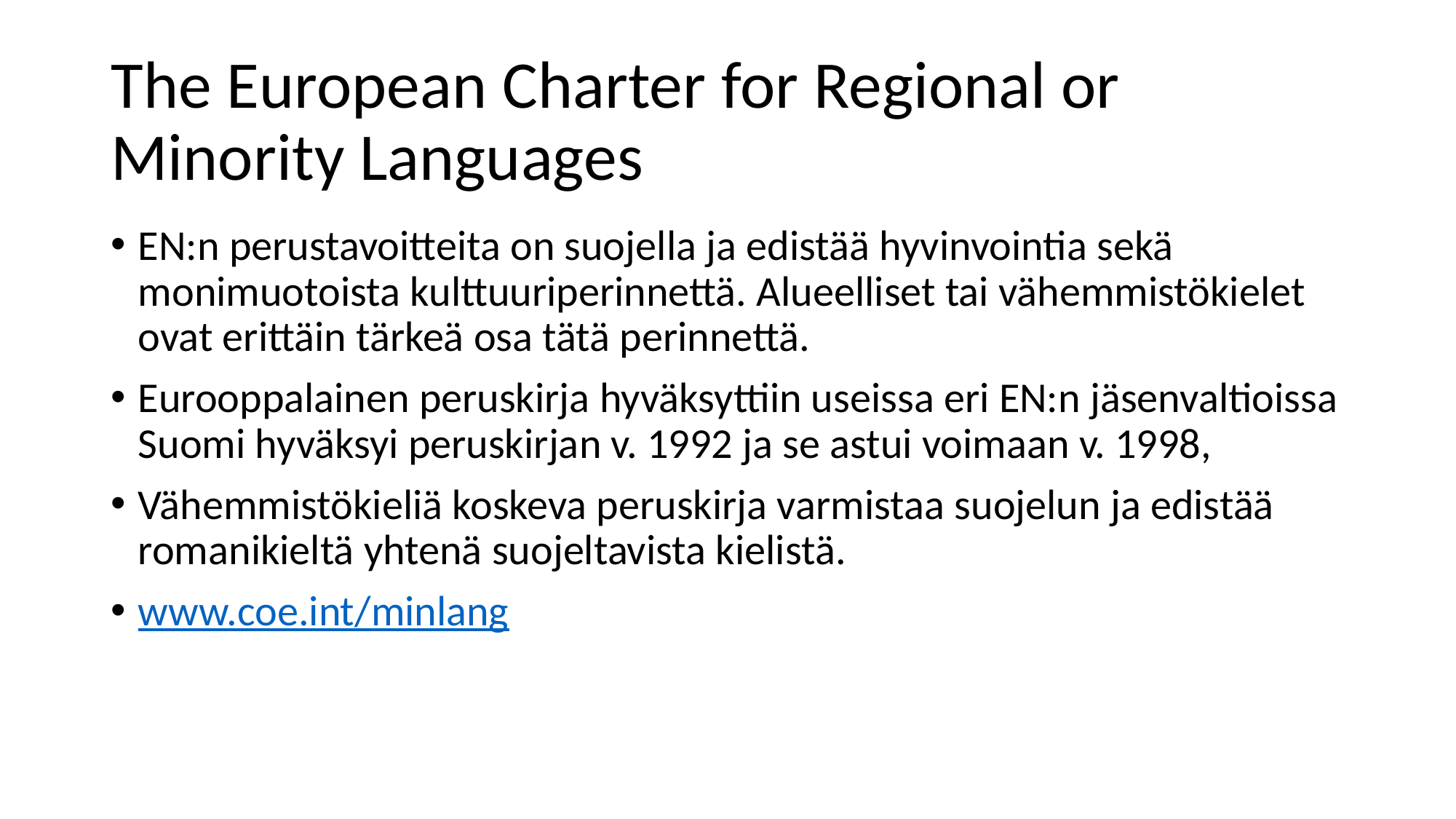

# The European Charter for Regional or Minority Languages
EN:n perustavoitteita on suojella ja edistää hyvinvointia sekä monimuotoista kulttuuriperinnettä. Alueelliset tai vähemmistökielet ovat erittäin tärkeä osa tätä perinnettä.
Eurooppalainen peruskirja hyväksyttiin useissa eri EN:n jäsenvaltioissa Suomi hyväksyi peruskirjan v. 1992 ja se astui voimaan v. 1998,
Vähemmistökieliä koskeva peruskirja varmistaa suojelun ja edistää romanikieltä yhtenä suojeltavista kielistä.
www.coe.int/minlang